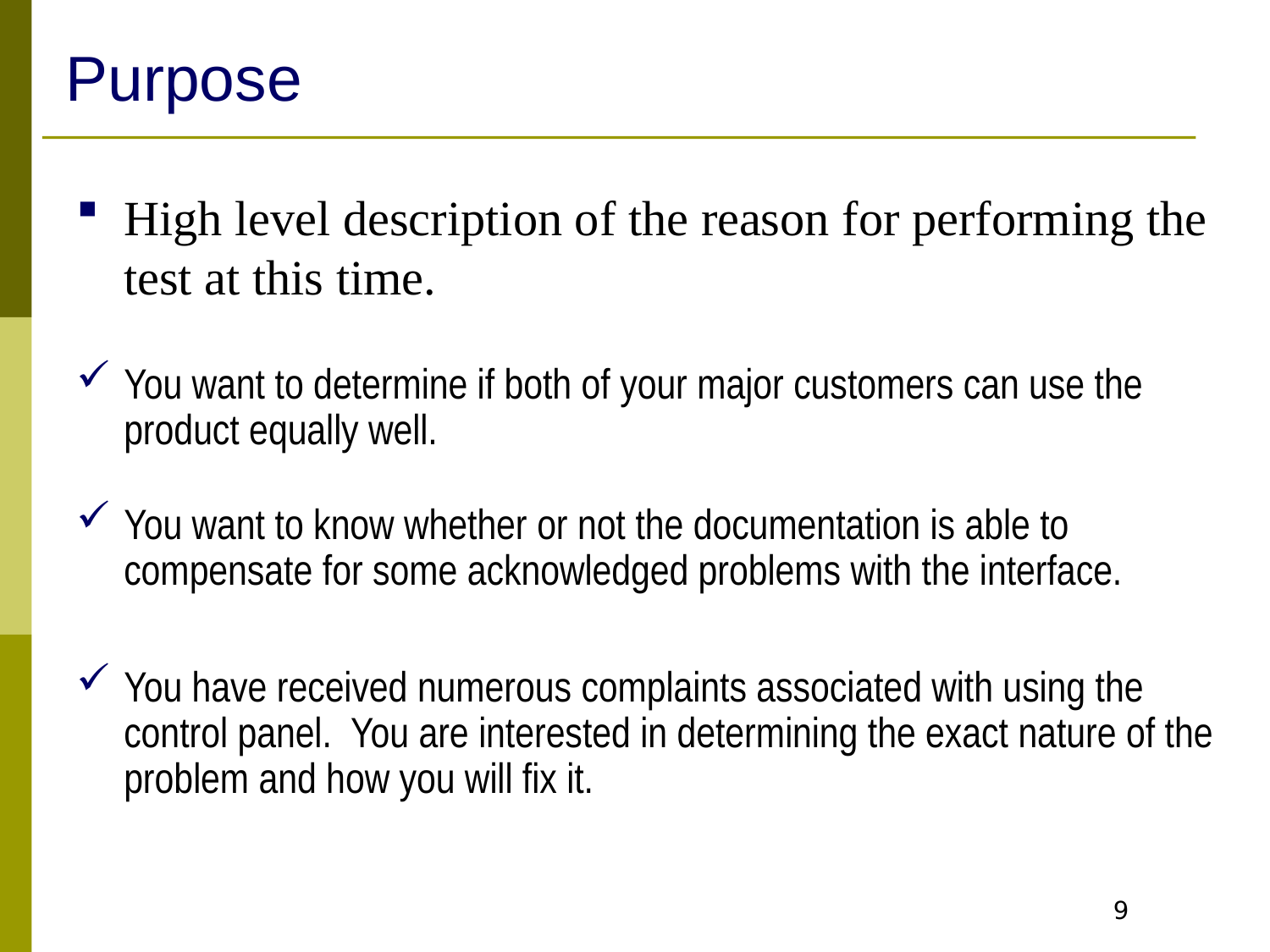

# Purpose
High level description of the reason for performing the test at this time.

You want to determine if both of your major customers can use the product equally well.

You want to know whether or not the documentation is able to compensate for some acknowledged problems with the interface.

You have received numerous complaints associated with using the control panel.  You are interested in determining the exact nature of the problem and how you will fix it.

9